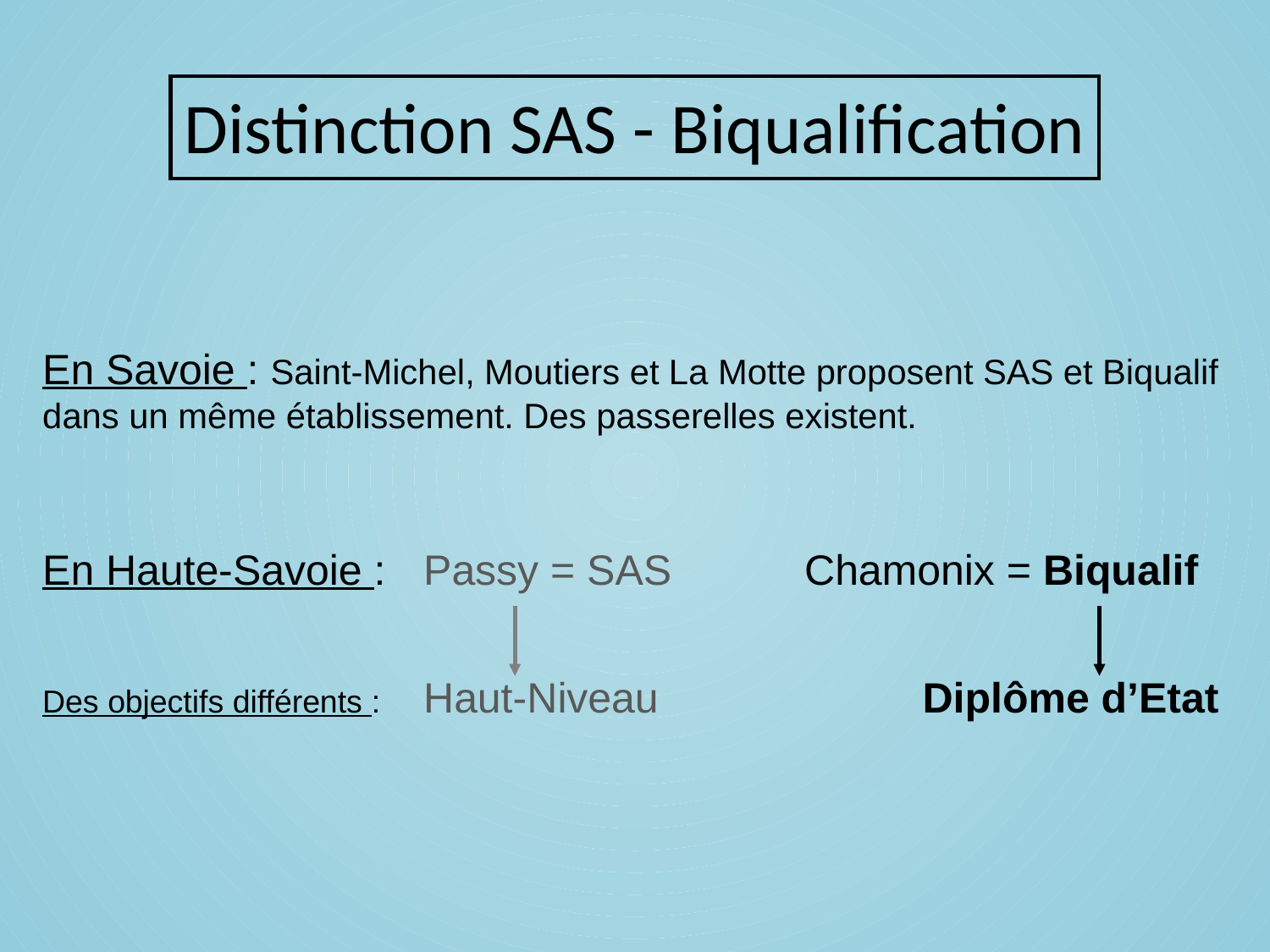

Distinction SAS - Biqualification
En Savoie : Saint-Michel, Moutiers et La Motte proposent SAS et Biqualif dans un même établissement. Des passerelles existent.

En Haute-Savoie : 	Passy = SAS	 	Chamonix = Biqualif

Des objectifs différents : 	Haut-Niveau 		          Diplôme d’Etat